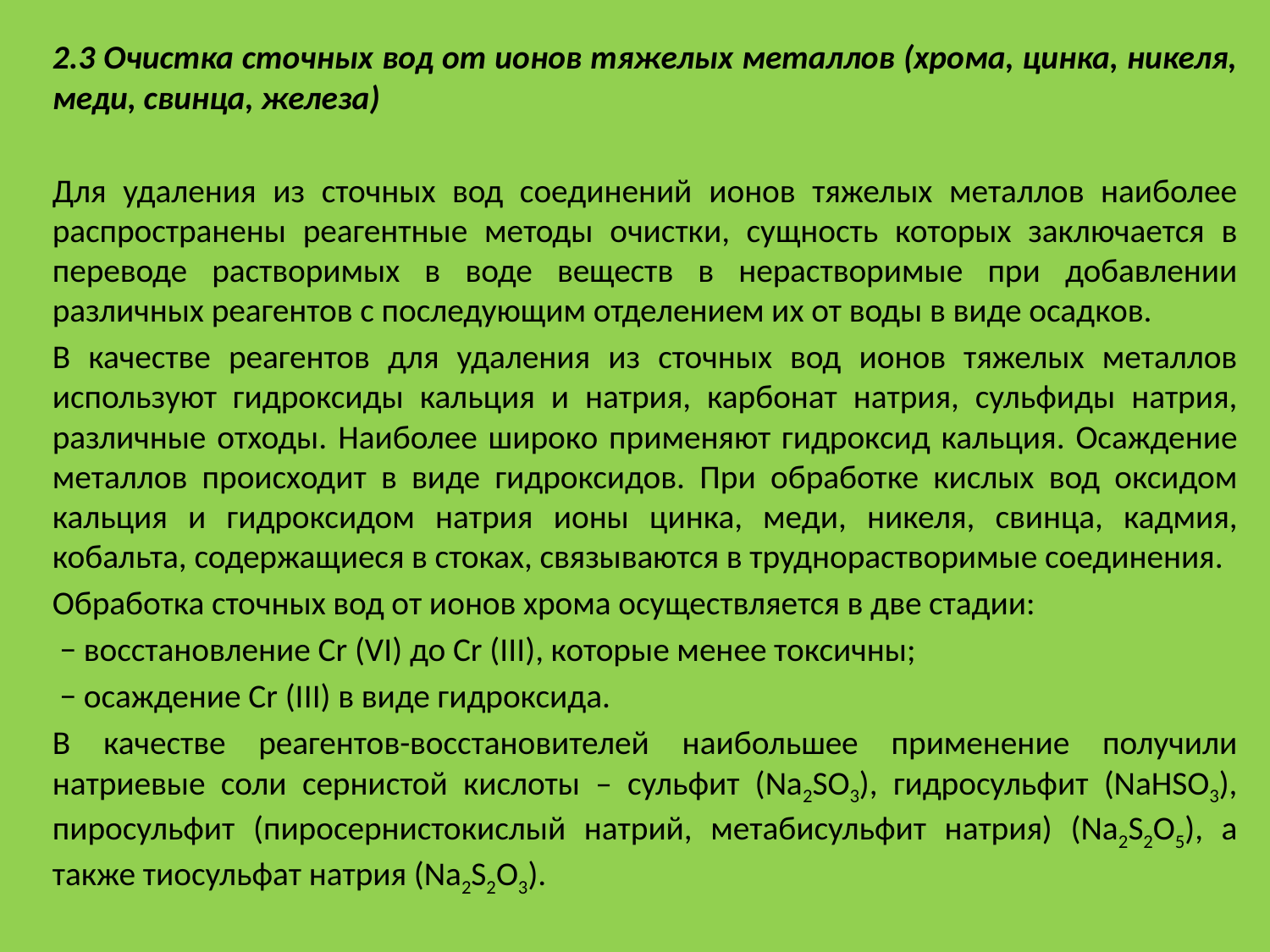

2.3 Очистка сточных вод от ионов тяжелых металлов (хрома, цинка, никеля, меди, свинца, железа)

Для удаления из сточных вод соединений ионов тяжелых металлов наиболее распространены реагентные методы очистки, сущность которых заключается в переводе растворимых в воде веществ в нерастворимые при добавлении различных реагентов с последующим отделением их от воды в виде осадков.
В качестве реагентов для удаления из сточных вод ионов тяжелых металлов используют гидроксиды кальция и натрия, карбонат натрия, сульфиды натрия, различные отходы. Наиболее широко применяют гидроксид кальция. Осаждение металлов происходит в виде гидроксидов. При обработке кислых вод оксидом кальция и гидроксидом натрия ионы цинка, меди, никеля, свинца, кадмия, кобальта, содержащиеся в стоках, связываются в труднорастворимые соединения.
Обработка сточных вод от ионов хрома осуществляется в две стадии:
 − восстановление Сr (VI) до Cr (III), которые менее токсичны;
 − осаждение Cr (III) в виде гидроксида.
В качестве реагентов-восстановителей наибольшее применение получили натриевые соли сернистой кислоты – сульфит (Nа2SО3), гидросульфит (NaHSO3), пиросульфит (пиросернистокислый натрий, метабисульфит натрия) (Na2S2О5), а также тиосульфат натрия (Na2S2О3).